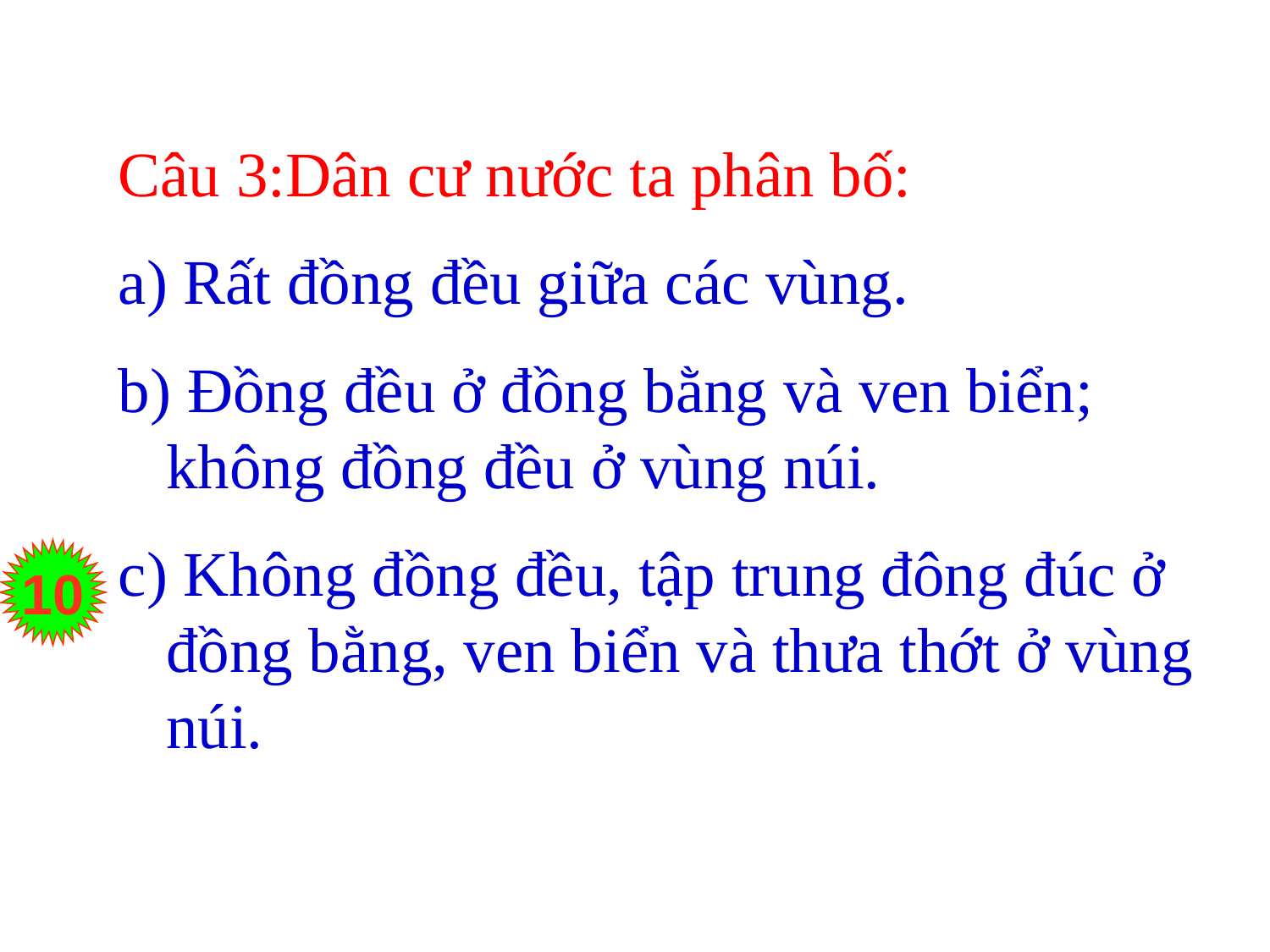

Câu 3:Dân cư nước ta phân bố:
 Rất đồng đều giữa các vùng.
 Đồng đều ở đồng bằng và ven biển; không đồng đều ở vùng núi.
 Không đồng đều, tập trung đông đúc ở đồng bằng, ven biển và thưa thớt ở vùng núi.

10